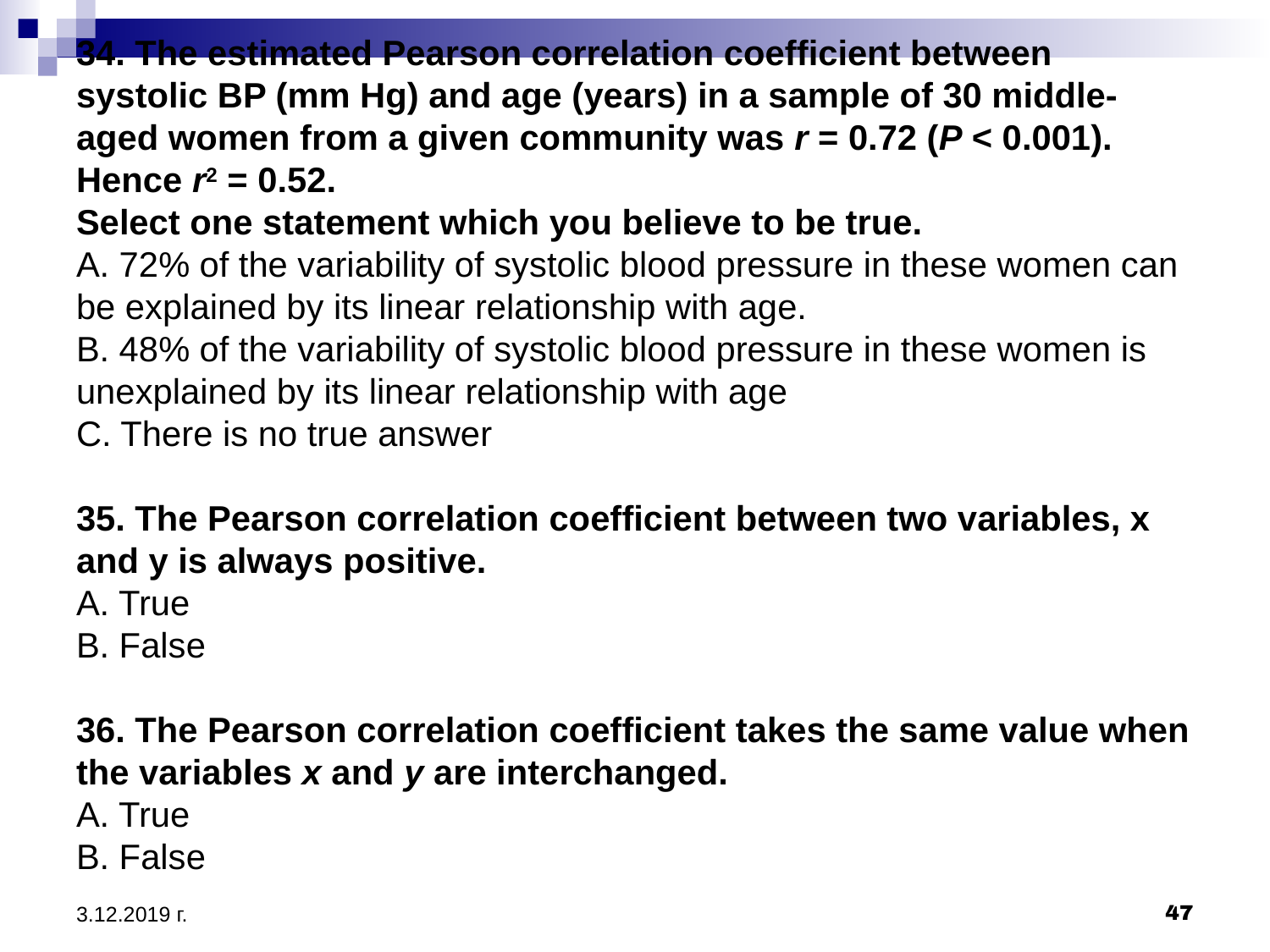

# 34. The estimated Pearson correlation coefficient between systolic BP (mm Hg) and age (years) in a sample of 30 middle-aged women from a given community was r = 0.72 (P < 0.001). Hence r2 = 0.52. Select one statement which you believe to be true. A. 72% of the variability of systolic blood pressure in these women can be explained by its linear relationship with age. B. 48% of the variability of systolic blood pressure in these women is unexplained by its linear relationship with age C. There is no true answer 35. The Pearson correlation coefficient between two variables, x and y is always positive. A. True B. False 36. The Pearson correlation coefficient takes the same value when the variables x and y are interchanged. A. True B. False
3.12.2019 г.
47